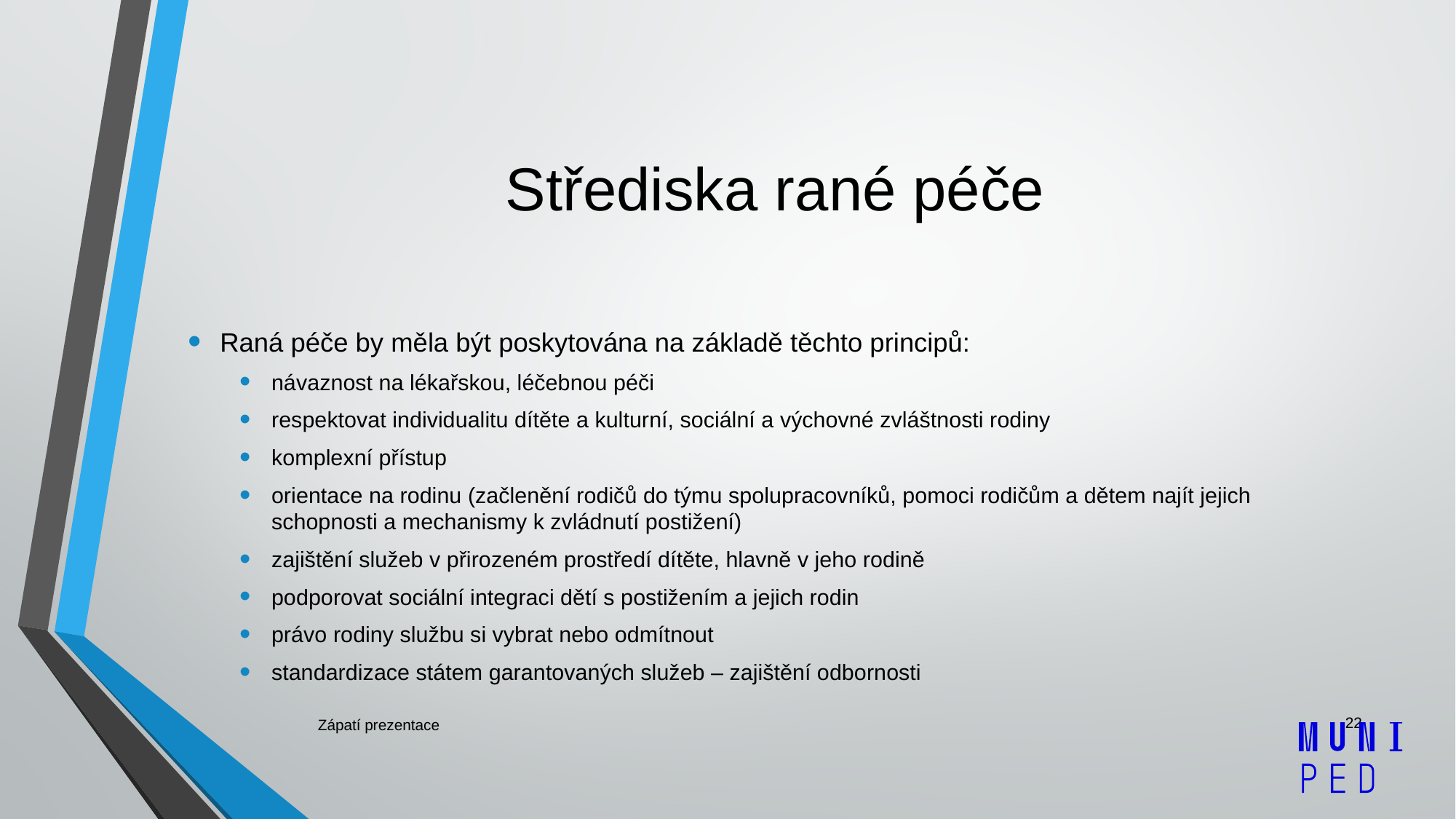

# Střediska rané péče
Raná péče by měla být poskytována na základě těchto principů:
návaznost na lékařskou, léčebnou péči
respektovat individualitu dítěte a kulturní, sociální a výchovné zvláštnosti rodiny
komplexní přístup
orientace na rodinu (začlenění rodičů do týmu spolupracovníků, pomoci rodičům a dětem najít jejich schopnosti a mechanismy k zvládnutí postižení)
zajištění služeb v přirozeném prostředí dítěte, hlavně v jeho rodině
podporovat sociální integraci dětí s postižením a jejich rodin
právo rodiny službu si vybrat nebo odmítnout
standardizace státem garantovaných služeb – zajištění odbornosti
22
Zápatí prezentace